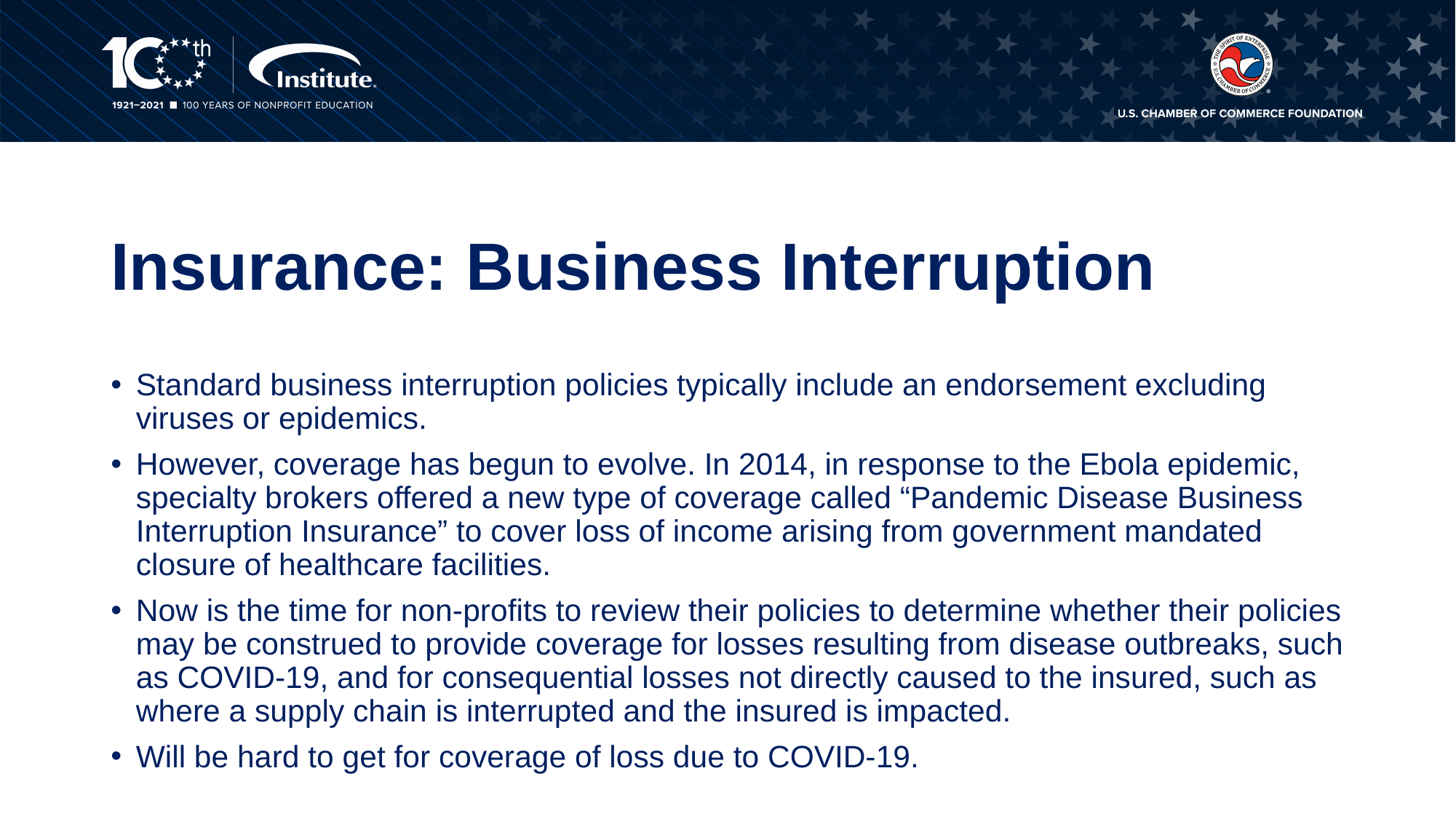

# Insurance: Business Interruption
Standard business interruption policies typically include an endorsement excluding viruses or epidemics.
However, coverage has begun to evolve. In 2014, in response to the Ebola epidemic, specialty brokers offered a new type of coverage called “Pandemic Disease Business Interruption Insurance” to cover loss of income arising from government mandated closure of healthcare facilities.
Now is the time for non-profits to review their policies to determine whether their policies may be construed to provide coverage for losses resulting from disease outbreaks, such as COVID-19, and for consequential losses not directly caused to the insured, such as where a supply chain is interrupted and the insured is impacted.
Will be hard to get for coverage of loss due to COVID-19.